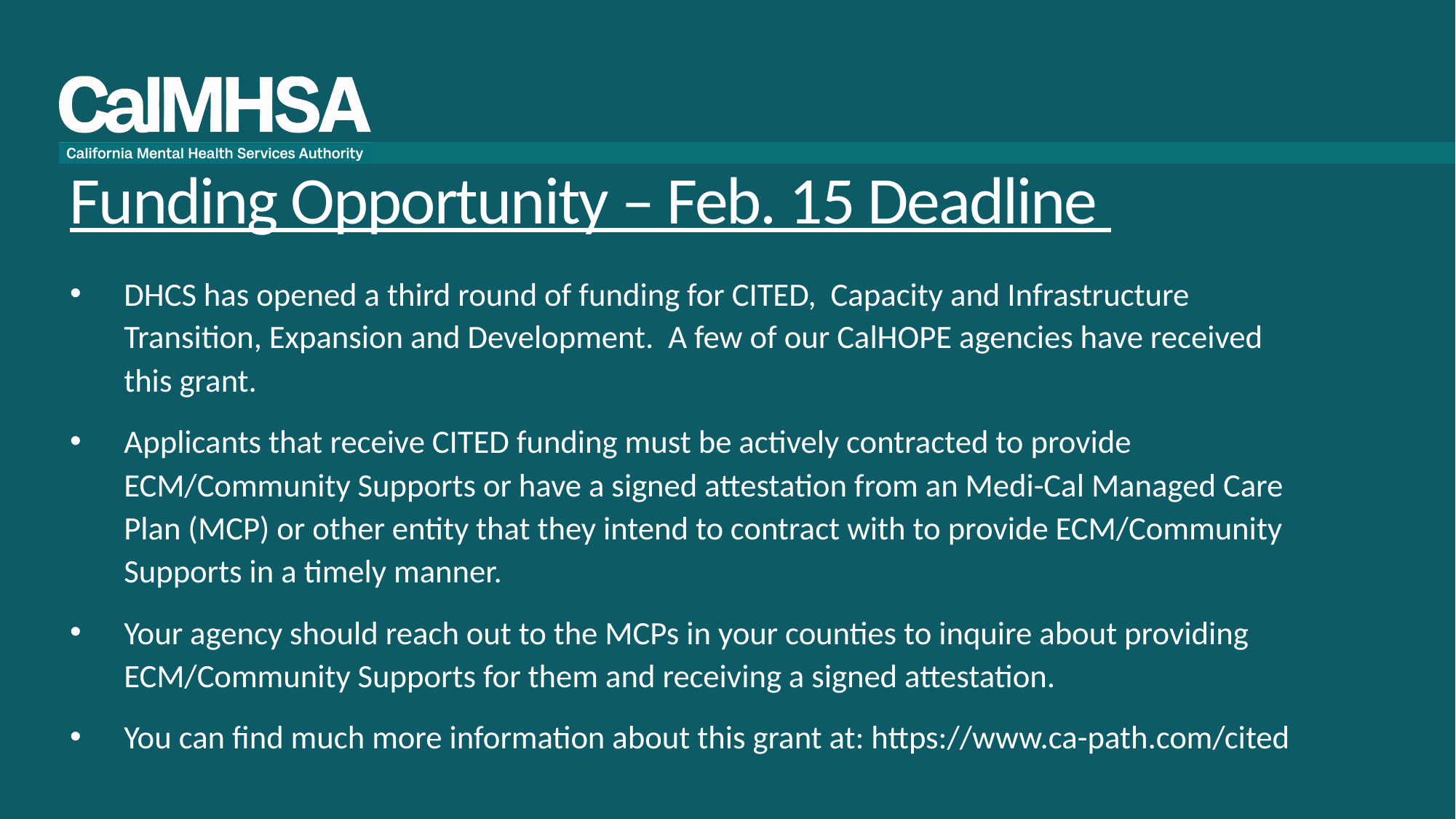

# Funding Opportunity – Feb. 15 Deadline
DHCS has opened a third round of funding for CITED,  Capacity and Infrastructure Transition, Expansion and Development.  A few of our CalHOPE agencies have received this grant.
Applicants that receive CITED funding must be actively contracted to provide ECM/Community Supports or have a signed attestation from an Medi-Cal Managed Care Plan (MCP) or other entity that they intend to contract with to provide ECM/Community Supports in a timely manner.
Your agency should reach out to the MCPs in your counties to inquire about providing ECM/Community Supports for them and receiving a signed attestation.
You can find much more information about this grant at: https://www.ca-path.com/cited